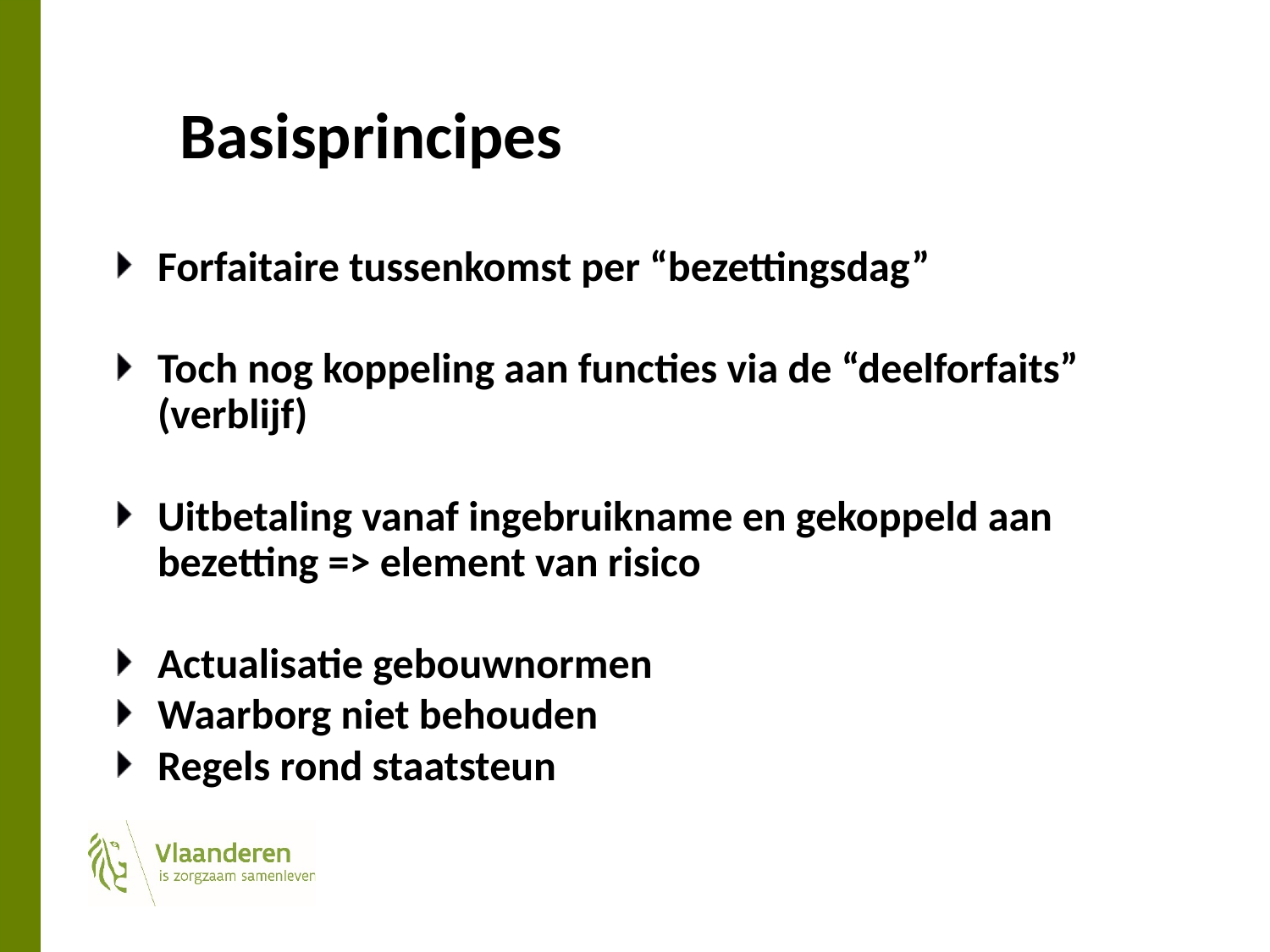

# Basisprincipes
Forfaitaire tussenkomst per “bezettingsdag”

Toch nog koppeling aan functies via de “deelforfaits” (verblijf)

Uitbetaling vanaf ingebruikname en gekoppeld aan bezetting => element van risico

Actualisatie gebouwnormen
Waarborg niet behouden
Regels rond staatsteun